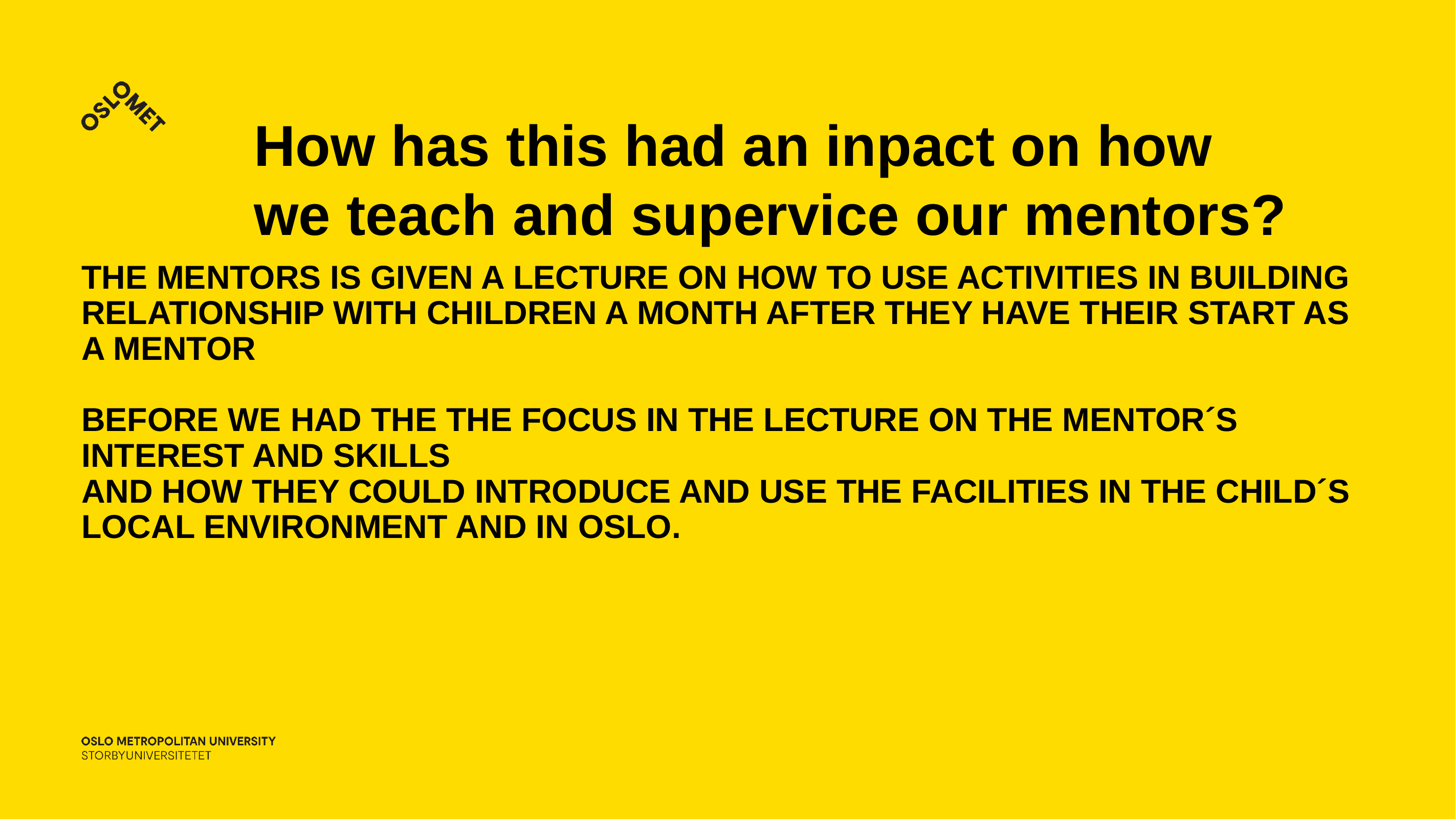

How has this had an inpact on how we teach and supervice our mentors?
# The mentors is given a lecture on how to use activities in building relationship with children a month after they have their start as a mentor Before we had the the focus in the lecture on the mentor´s interest and skills And how they could introduce and use the facilities in the child´s local environment and in Oslo.